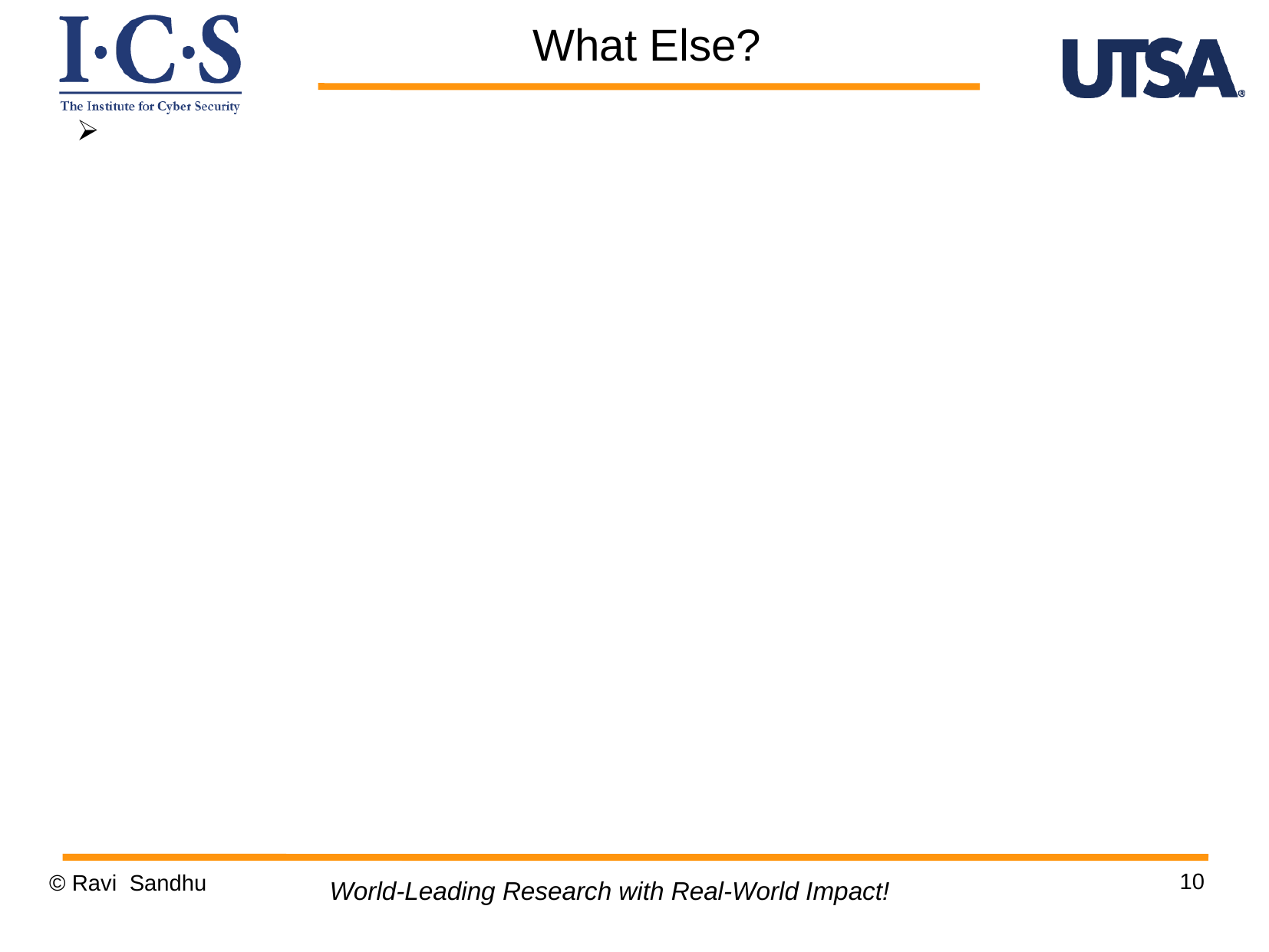

What Else?

10
© Ravi  Sandhu
World-Leading Research with Real-World Impact!